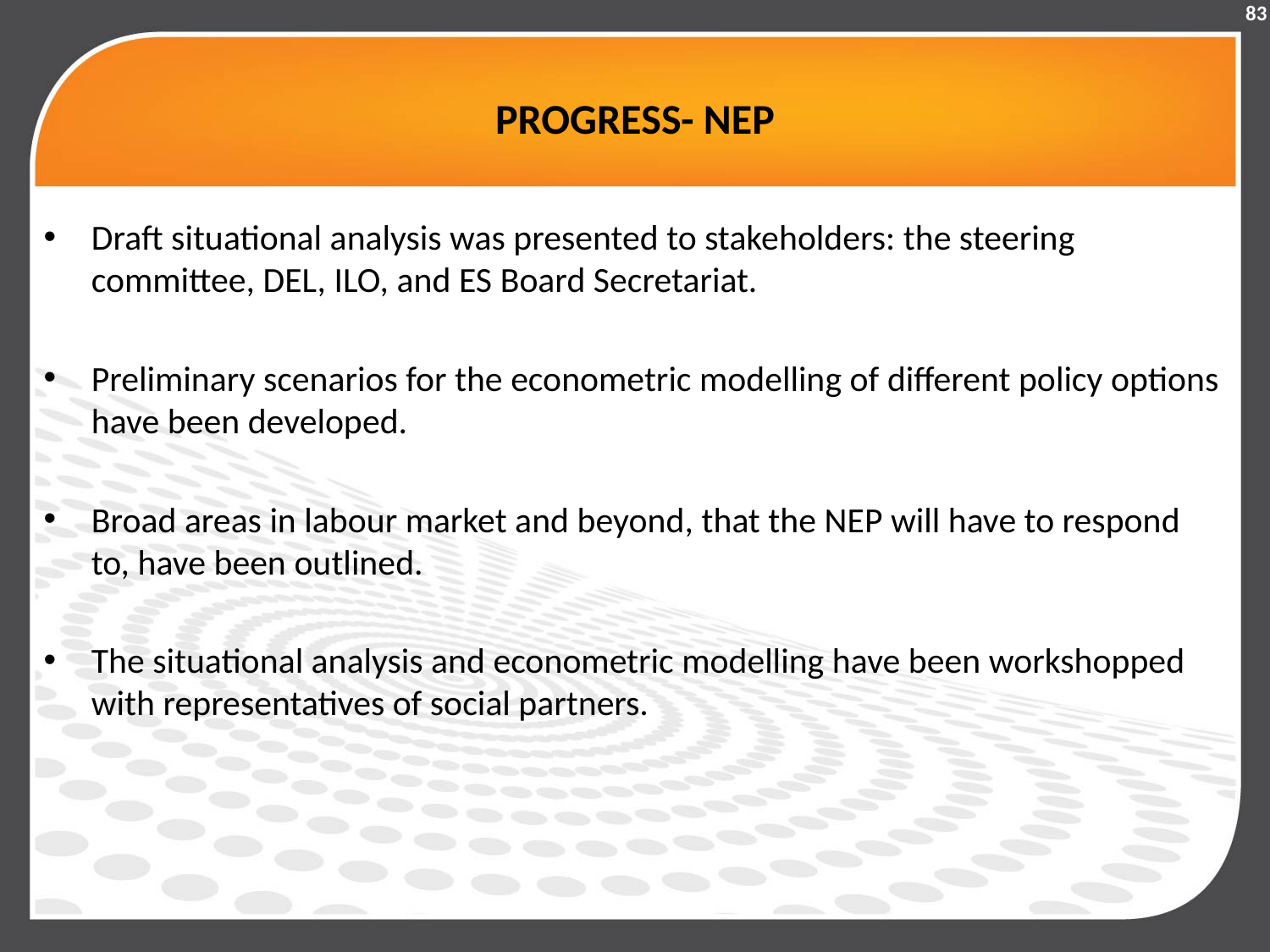

83
# PROGRESS- NEP
Draft situational analysis was presented to stakeholders: the steering committee, DEL, ILO, and ES Board Secretariat.

Preliminary scenarios for the econometric modelling of different policy options have been developed.

Broad areas in labour market and beyond, that the NEP will have to respond to, have been outlined.

The situational analysis and econometric modelling have been workshopped with representatives of social partners.